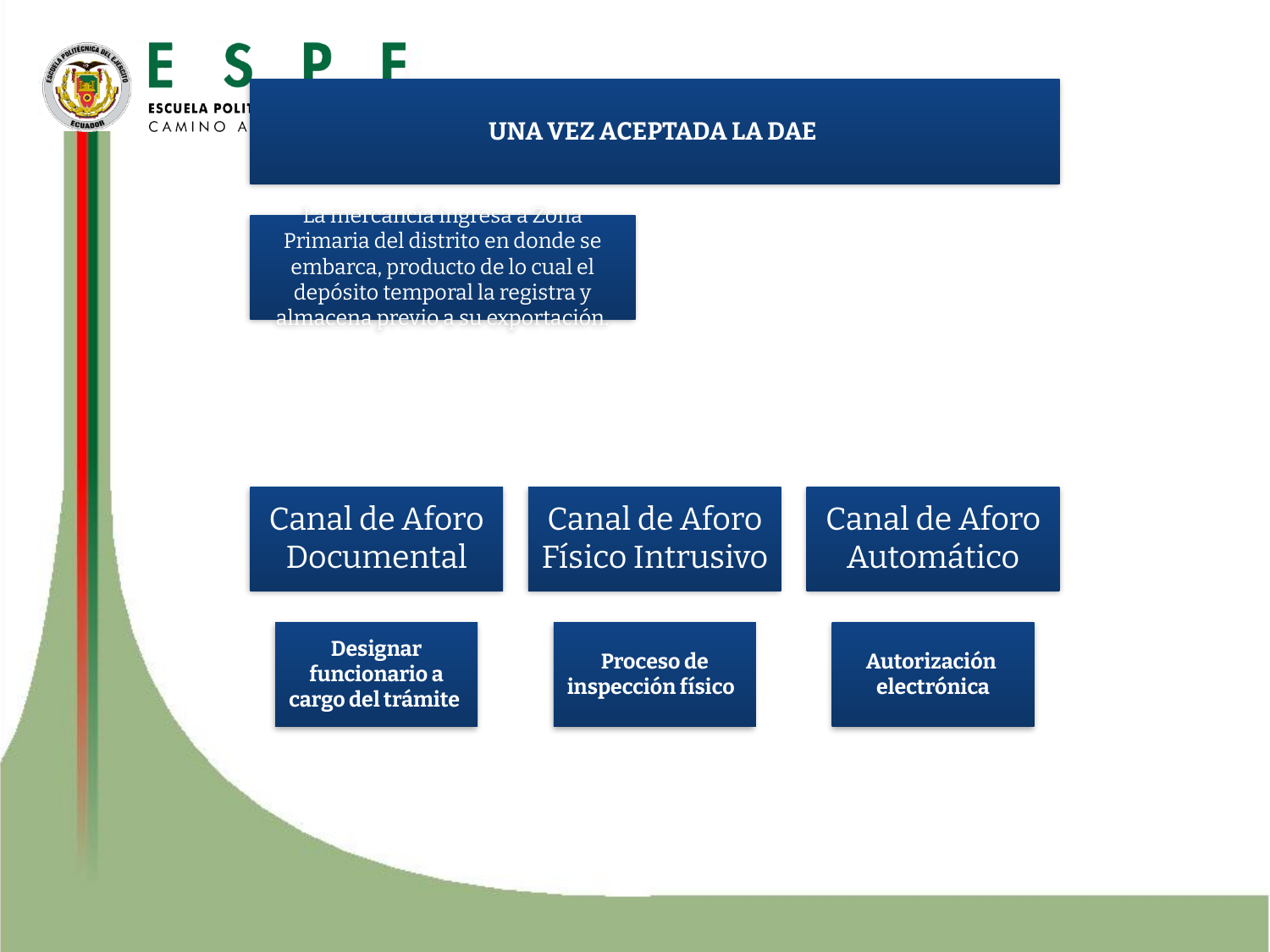

UNA VEZ ACEPTADA LA DAE
La mercancía ingresa a Zona Primaria del distrito en donde se embarca, producto de lo cual el depósito temporal la registra y almacena previo a su exportación.
Canal de Aforo Documental
Canal de Aforo Físico Intrusivo
Canal de Aforo Automático
Designar funcionario a cargo del trámite
Proceso de inspección físico
Autorización  electrónica